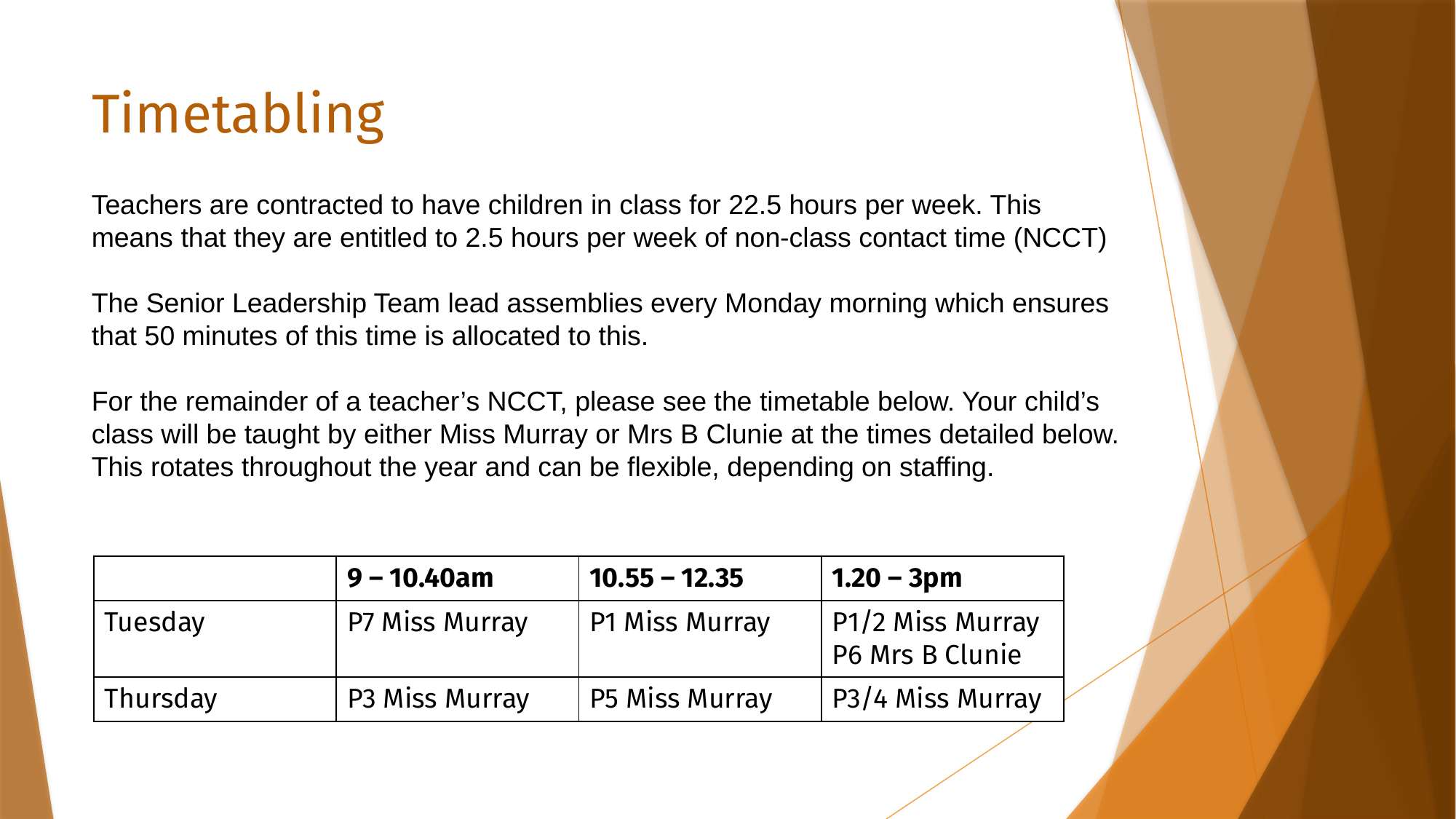

# Timetabling
Teachers are contracted to have children in class for 22.5 hours per week. This means that they are entitled to 2.5 hours per week of non-class contact time (NCCT)

The Senior Leadership Team lead assemblies every Monday morning which ensures that 50 minutes of this time is allocated to this.

For the remainder of a teacher’s NCCT, please see the timetable below. Your child’s class will be taught by either Miss Murray or Mrs B Clunie at the times detailed below. This rotates throughout the year and can be flexible, depending on staffing.
|  | 9 – 10.40am | 10.55 – 12.35 | 1.20 – 3pm |
| --- | --- | --- | --- |
| Tuesday | P7 Miss Murray | P1 Miss Murray | P1/2 Miss Murray P6 Mrs B Clunie |
| Thursday | P3 Miss Murray | P5 Miss Murray | P3/4 Miss Murray |